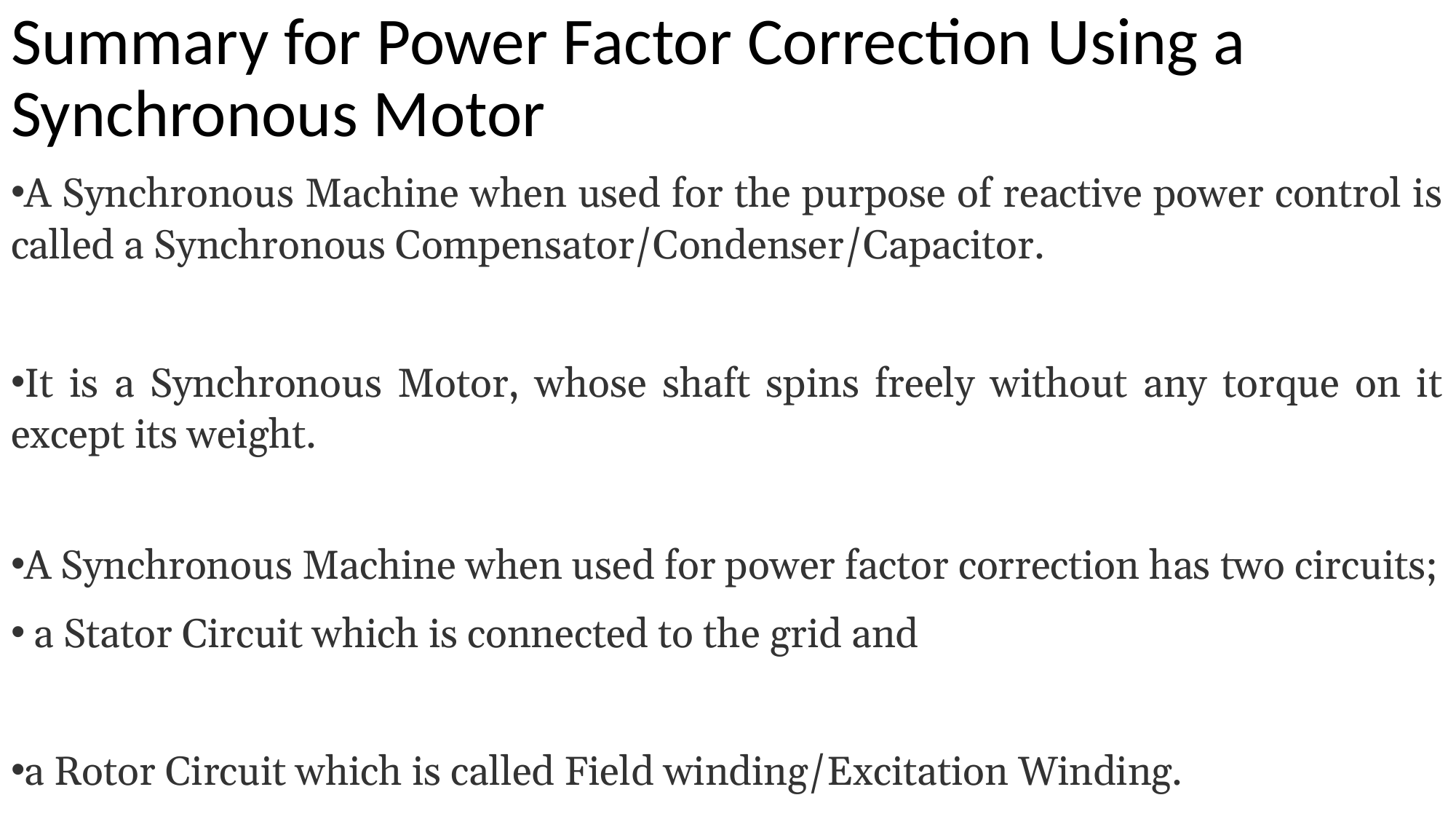

# Summary for Power Factor Correction Using a Synchronous Motor
A Synchronous Machine when used for the purpose of reactive power control is called a Synchronous Compensator/Condenser/Capacitor.

It is a Synchronous Motor, whose shaft spins freely without any torque on it except its weight.

A Synchronous Machine when used for power factor correction has two circuits;
 a Stator Circuit which is connected to the grid and

a Rotor Circuit which is called Field winding/Excitation Winding.